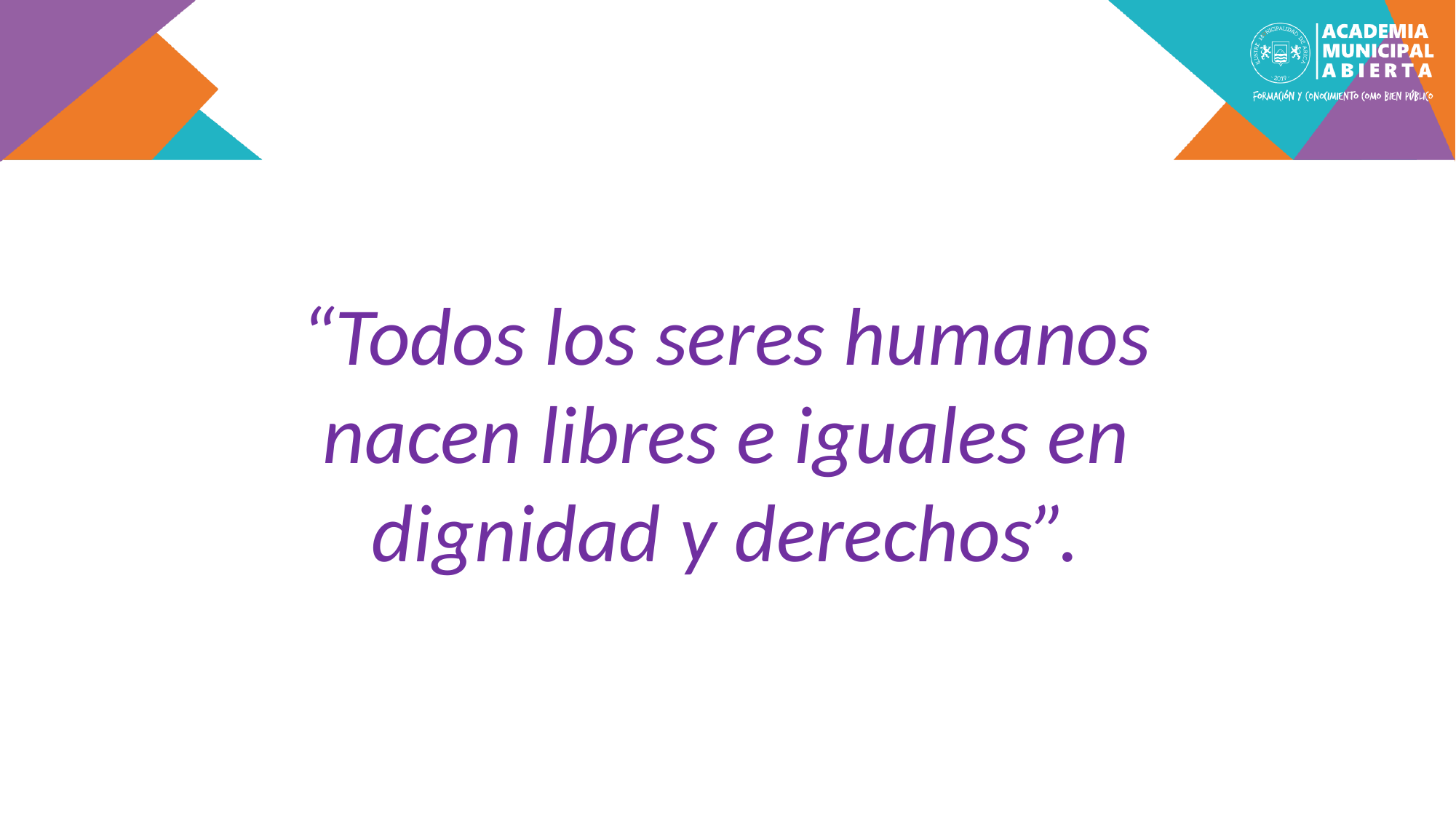

“Todos los seres humanos nacen libres e iguales en dignidad y derechos”.